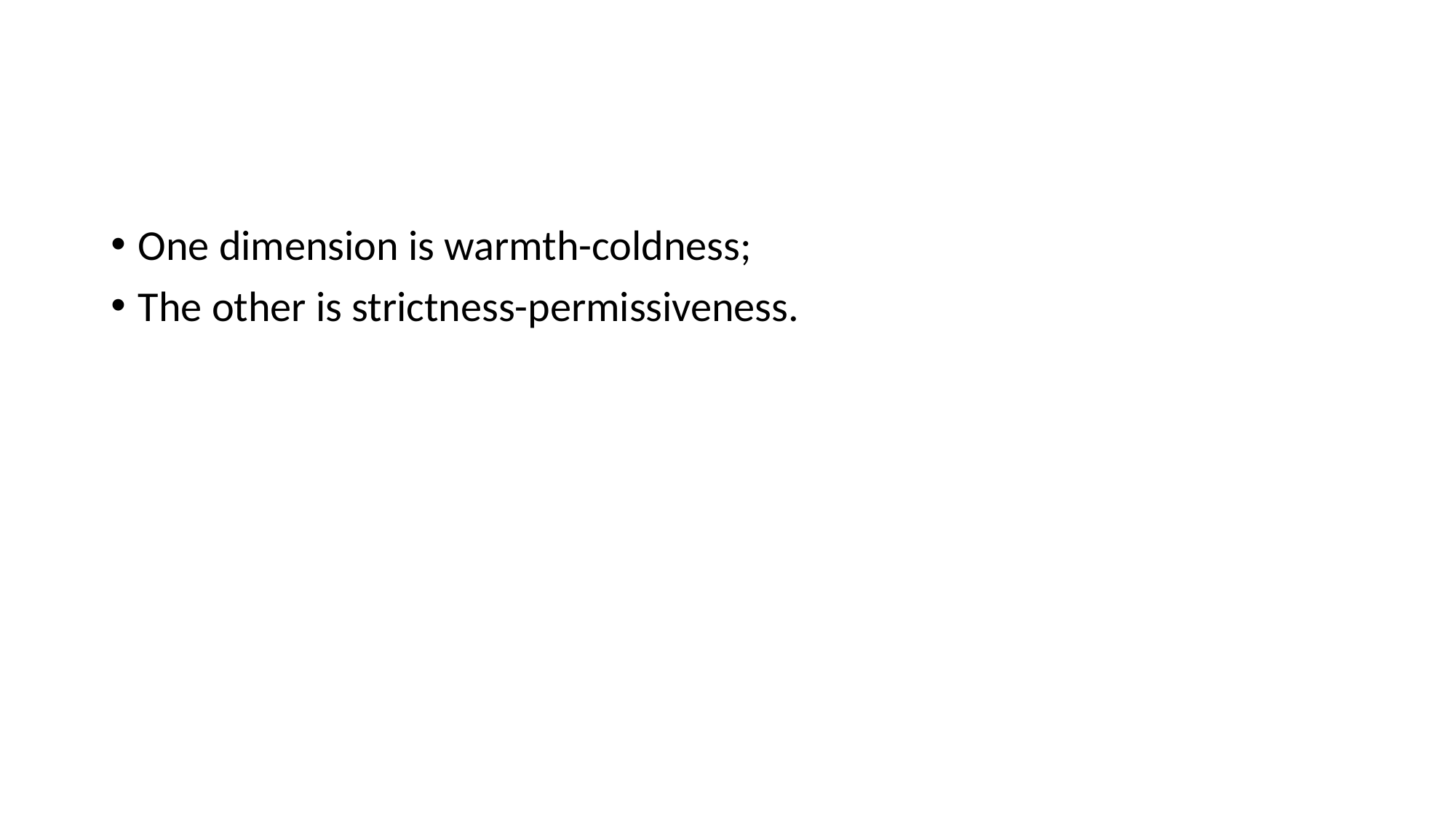

#
One dimension is warmth-coldness;
The other is strictness-permissiveness.